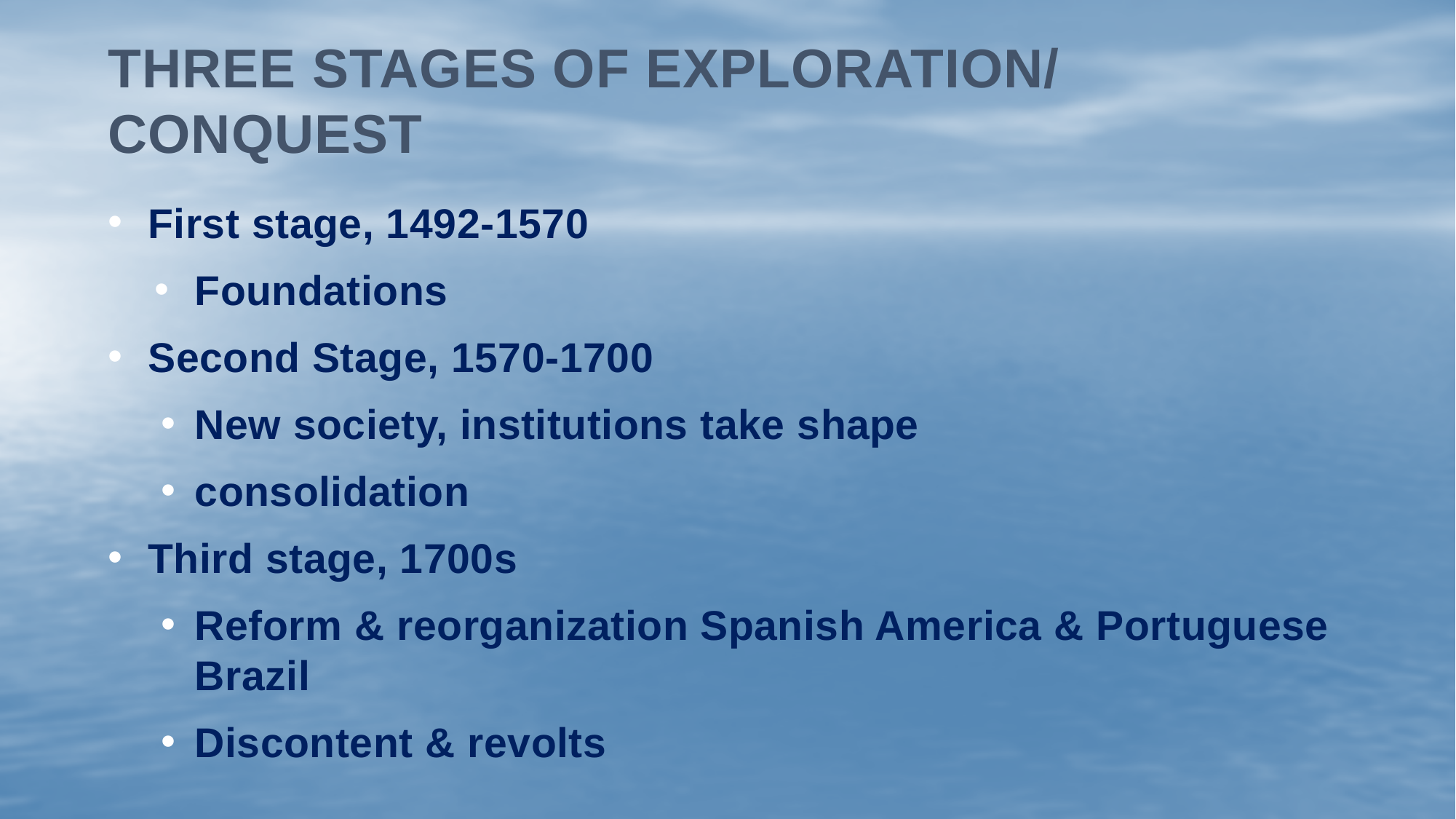

# Three Stages of Exploration/ Conquest
First stage, 1492-1570
Foundations
Second Stage, 1570-1700
New society, institutions take shape
consolidation
Third stage, 1700s
Reform & reorganization Spanish America & Portuguese Brazil
Discontent & revolts